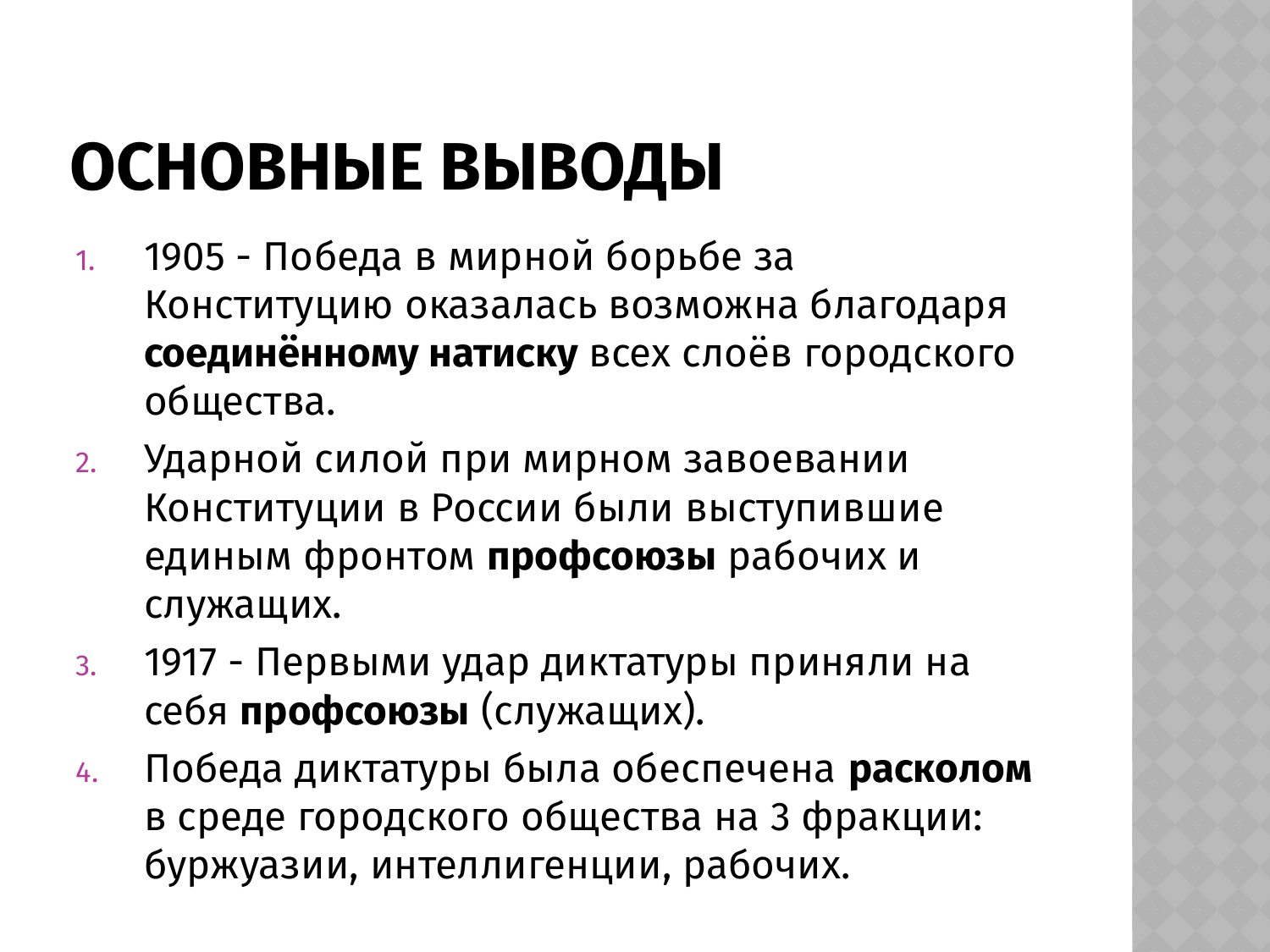

# Основные выводы
1905 - Победа в мирной борьбе за Конституцию оказалась возможна благодаря соединённому натиску всех слоёв городского общества.
Ударной силой при мирном завоевании Конституции в России были выступившие единым фронтом профсоюзы рабочих и служащих.
1917 - Первыми удар диктатуры приняли на себя профсоюзы (служащих).
Победа диктатуры была обеспечена расколом в среде городского общества на 3 фракции: буржуазии, интеллигенции, рабочих.